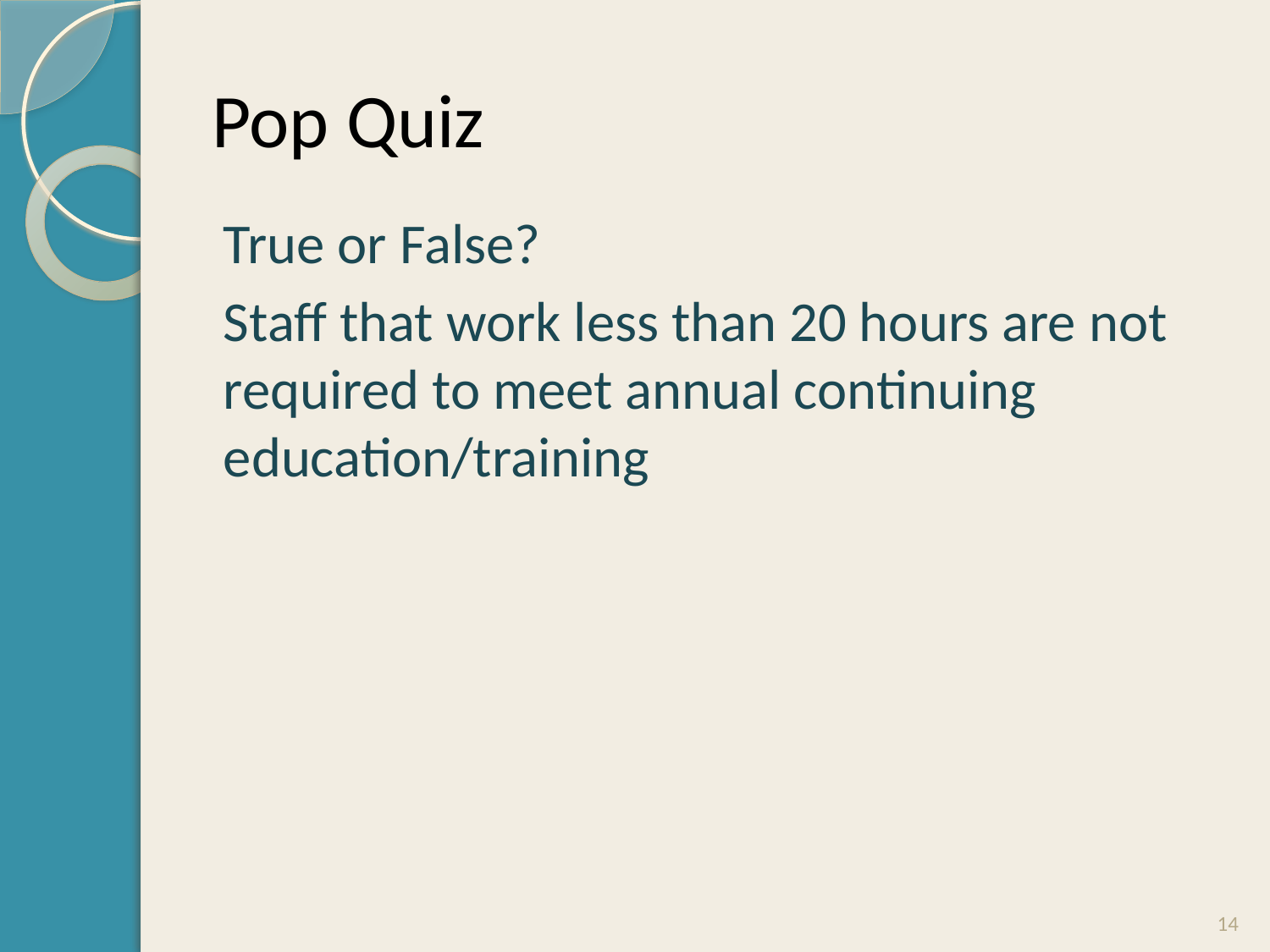

# Pop Quiz
True or False?
Staff that work less than 20 hours are not required to meet annual continuing education/training
14